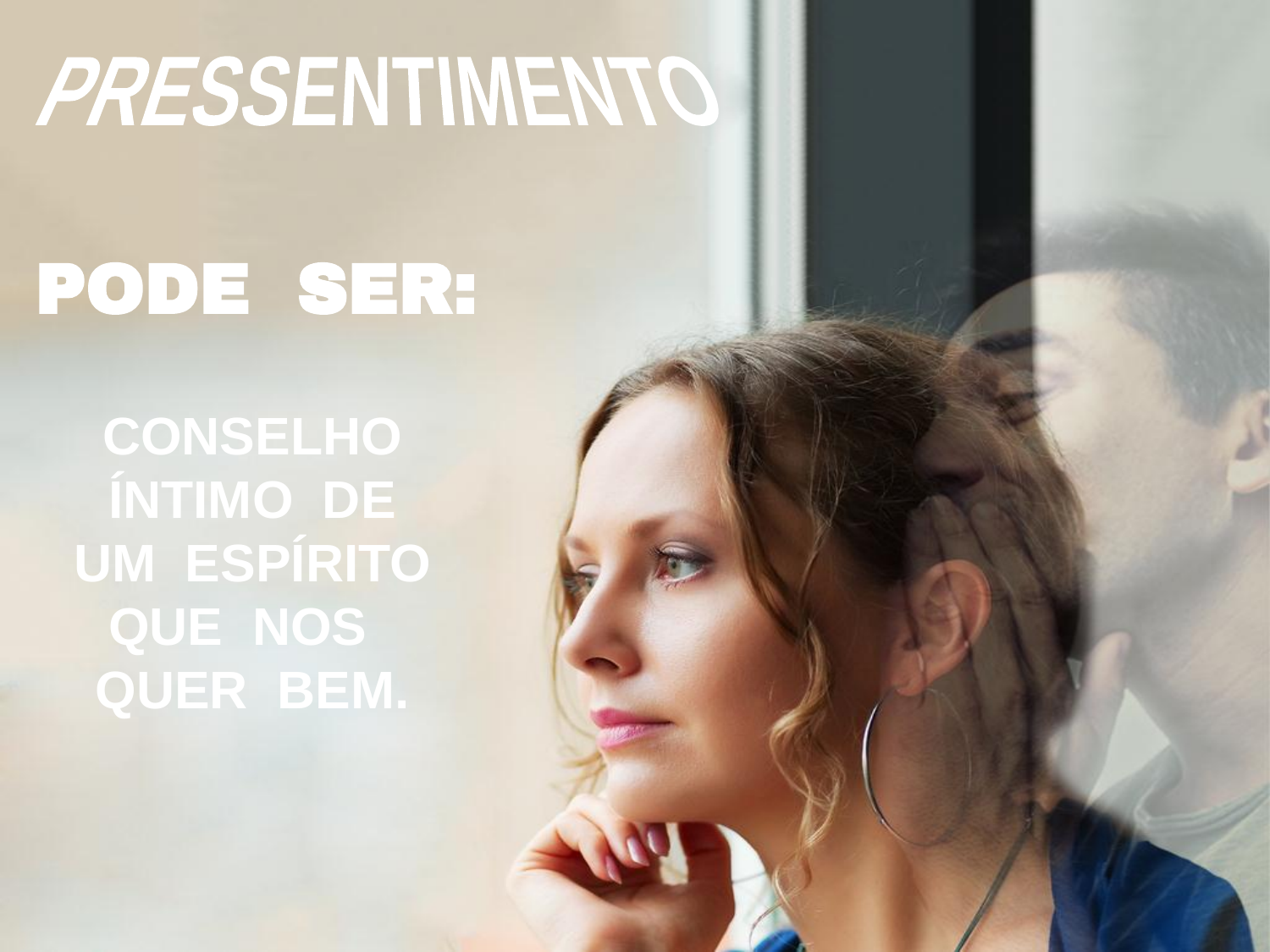

PRESSENTIMENTO
 PODE  SER:
CONSELHO
ÍNTIMO  DE
UM  ESPÍRITO
QUE  NOS
QUER  BEM.